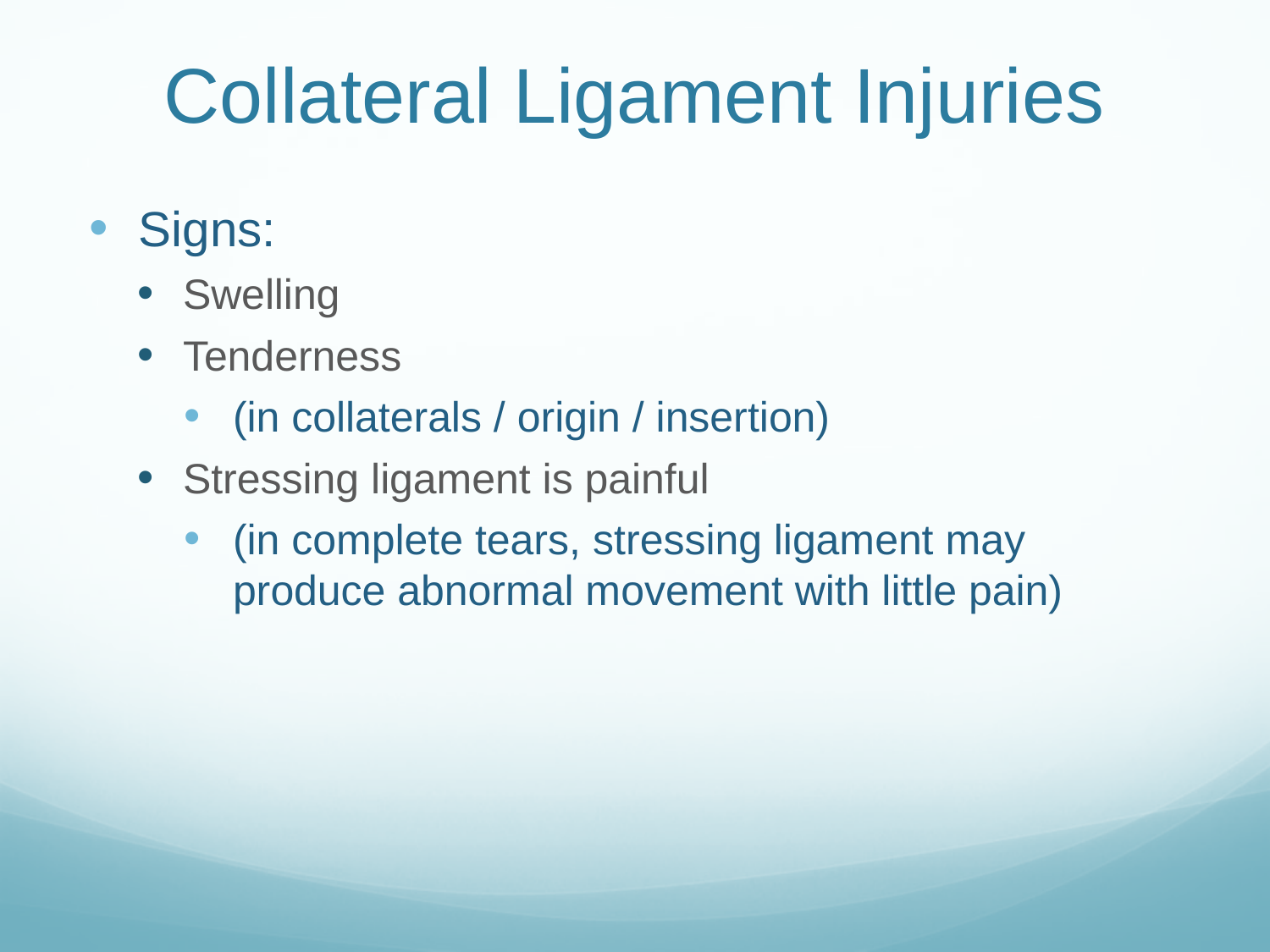

# Collateral Ligament Injuries
Signs:
Swelling
Tenderness
(in collaterals / origin / insertion)
Stressing ligament is painful
(in complete tears, stressing ligament may produce abnormal movement with little pain)